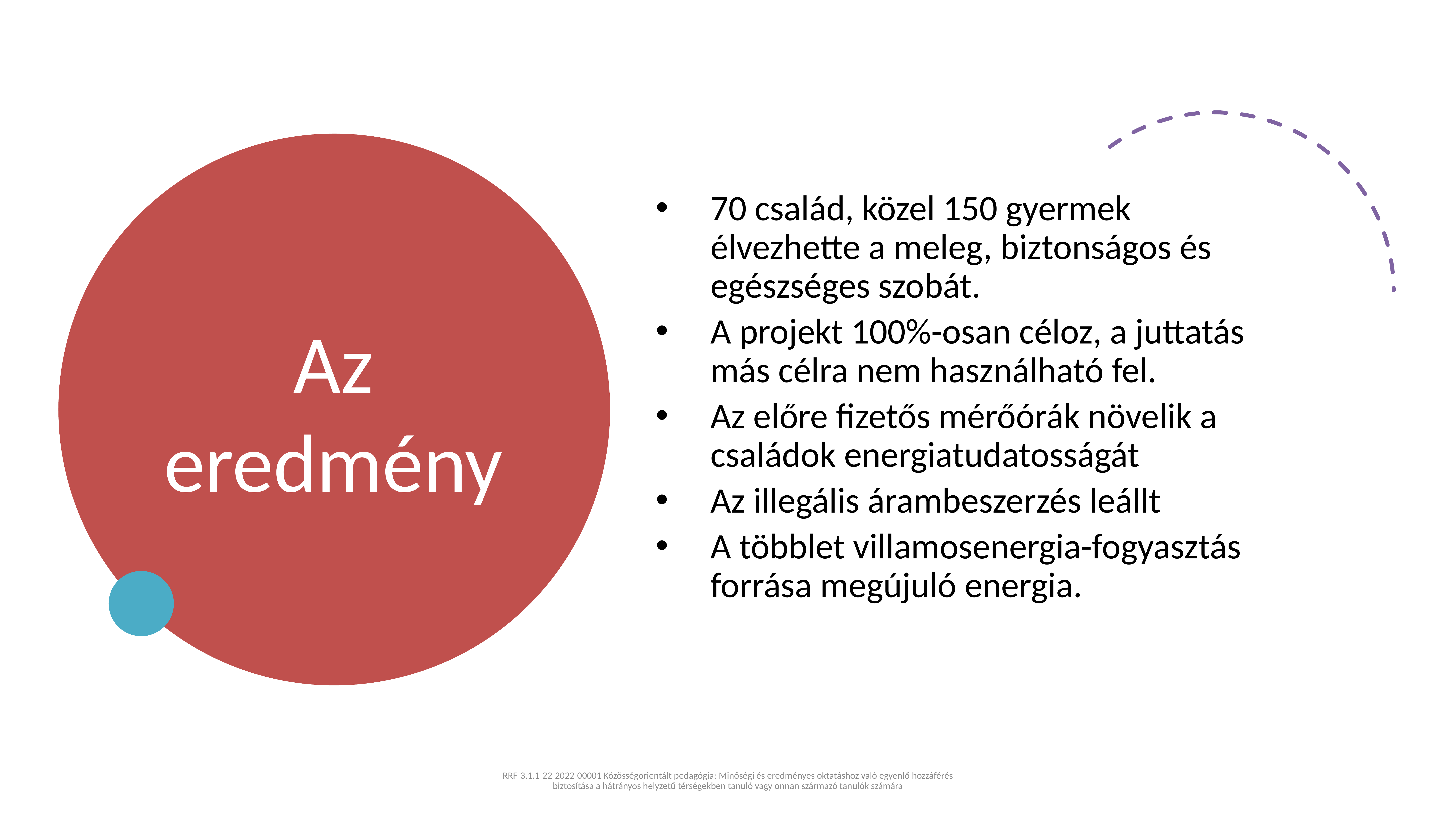

# Az eredmény
70 család, közel 150 gyermek élvezhette a meleg, biztonságos és egészséges szobát.
A projekt 100%-osan céloz, a juttatás más célra nem használható fel.
Az előre fizetős mérőórák növelik a családok energiatudatosságát
Az illegális árambeszerzés leállt
A többlet villamosenergia-fogyasztás forrása megújuló energia.

RRF-3.1.1-22-2022-00001 Közösségorientált pedagógia: Minőségi és eredményes oktatáshoz való egyenlő hozzáférés biztosítása a hátrányos helyzetű térségekben tanuló vagy onnan származó tanulók számára